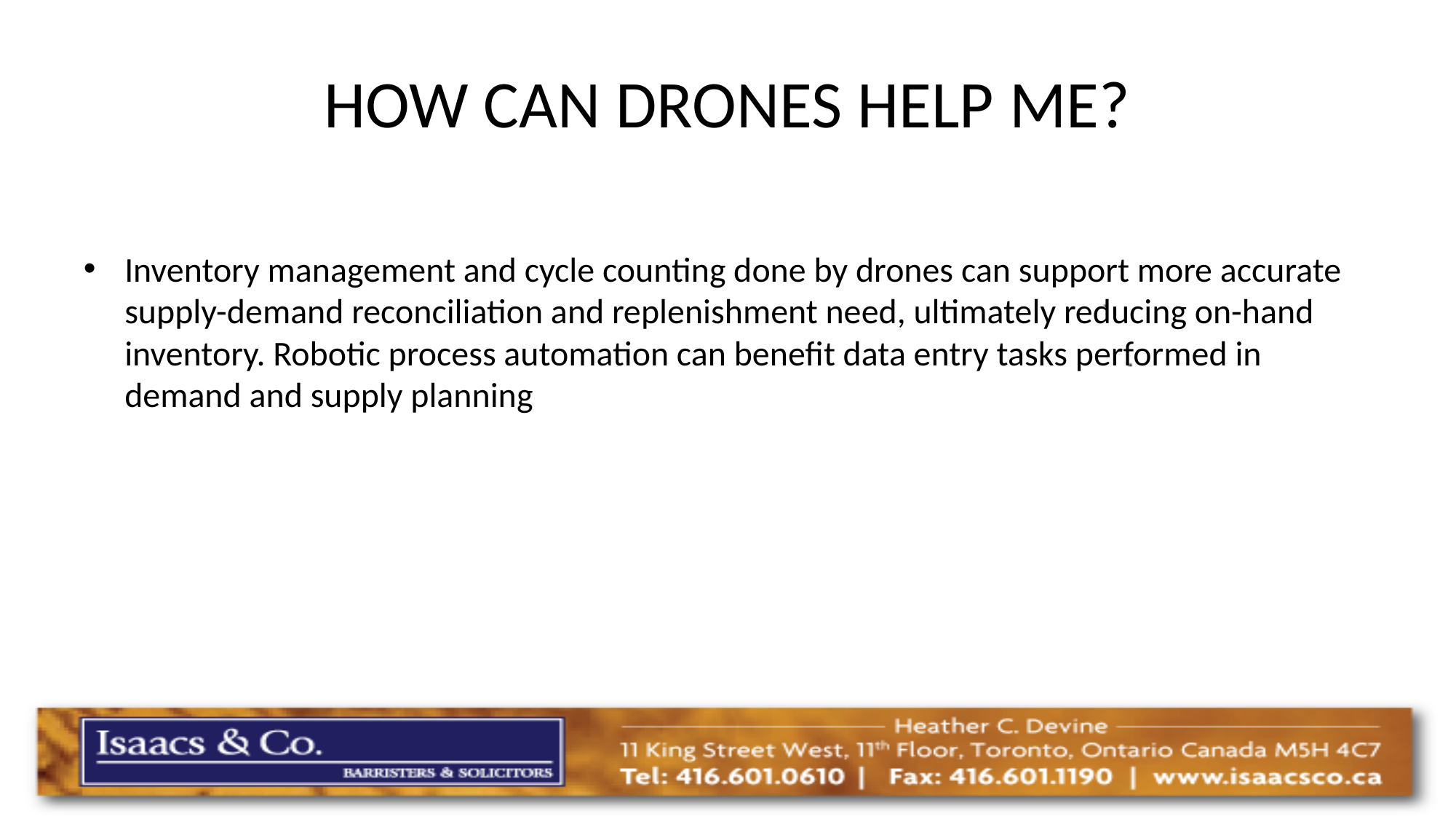

# HOW CAN DRONES HELP ME?

Inventory management and cycle counting done by drones can support more accurate supply-demand reconciliation and replenishment need, ultimately reducing on-hand inventory. Robotic process automation can benefit data entry tasks performed in demand and supply planning